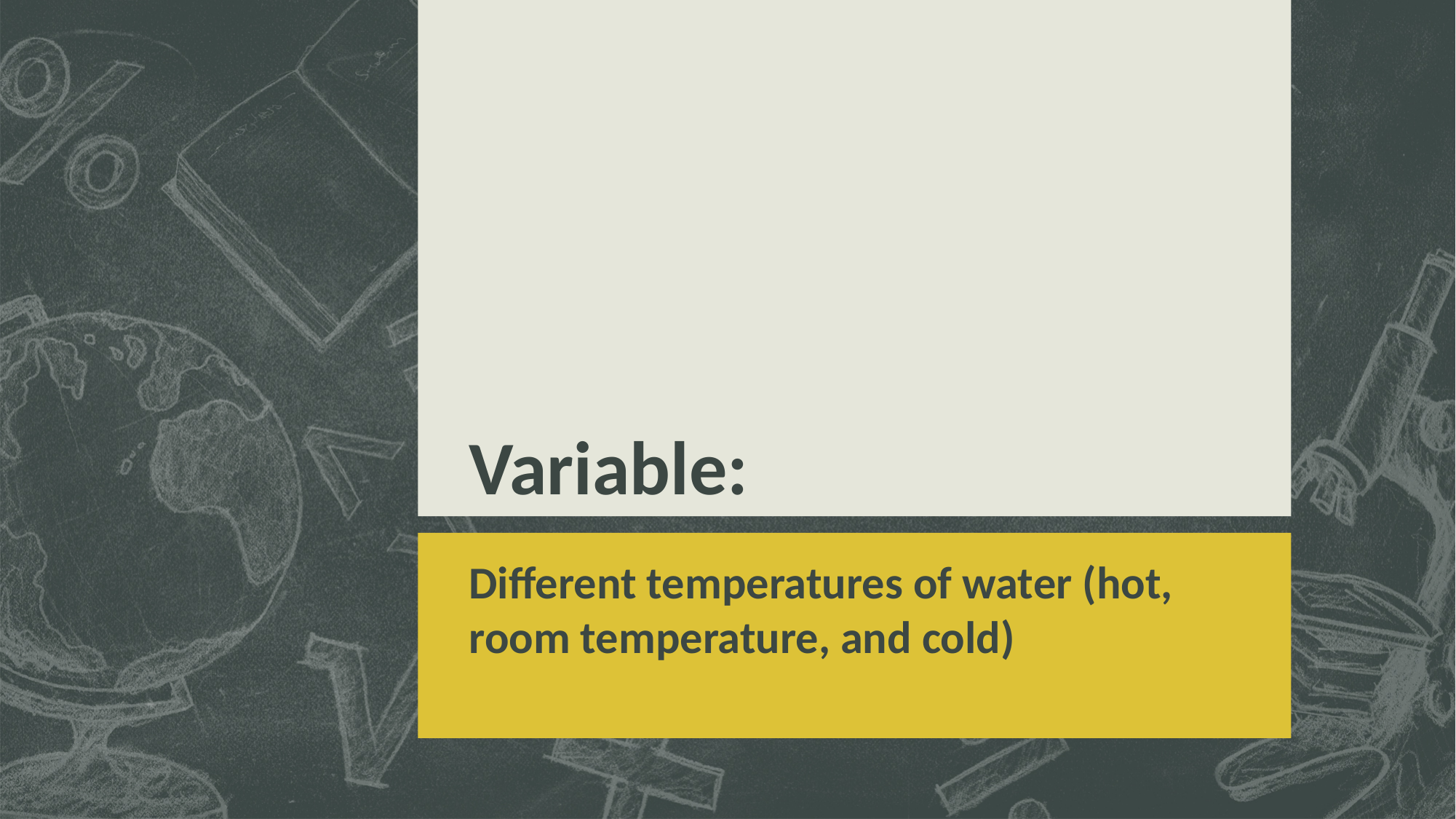

# Variable:
Different temperatures of water (hot, room temperature, and cold)